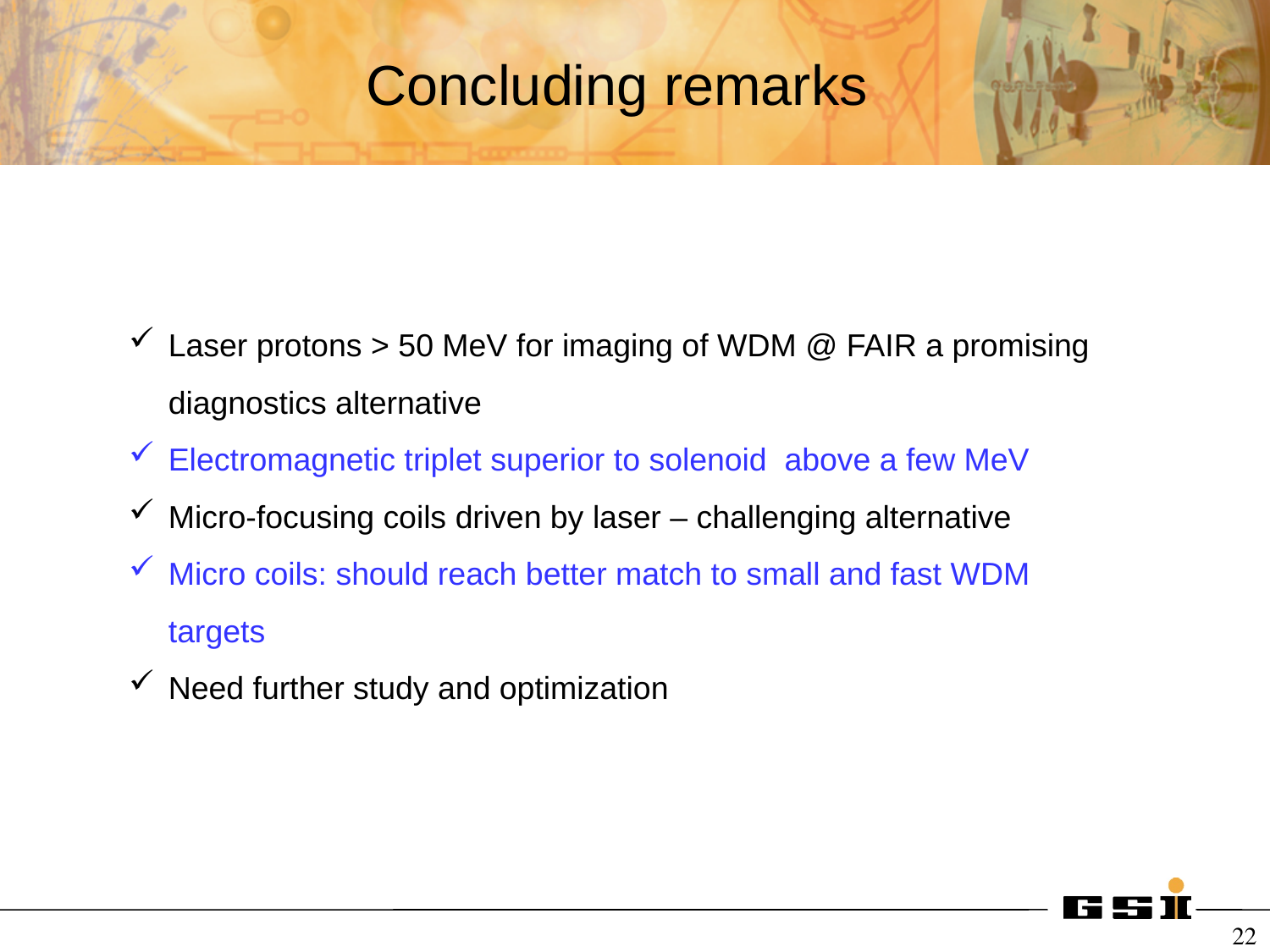

Concluding remarks
Laser protons > 50 MeV for imaging of WDM @ FAIR a promising diagnostics alternative
Electromagnetic triplet superior to solenoid  above a few MeV
Micro-focusing coils driven by laser – challenging alternative
Micro coils: should reach better match to small and fast WDM targets
Need further study and optimization
22